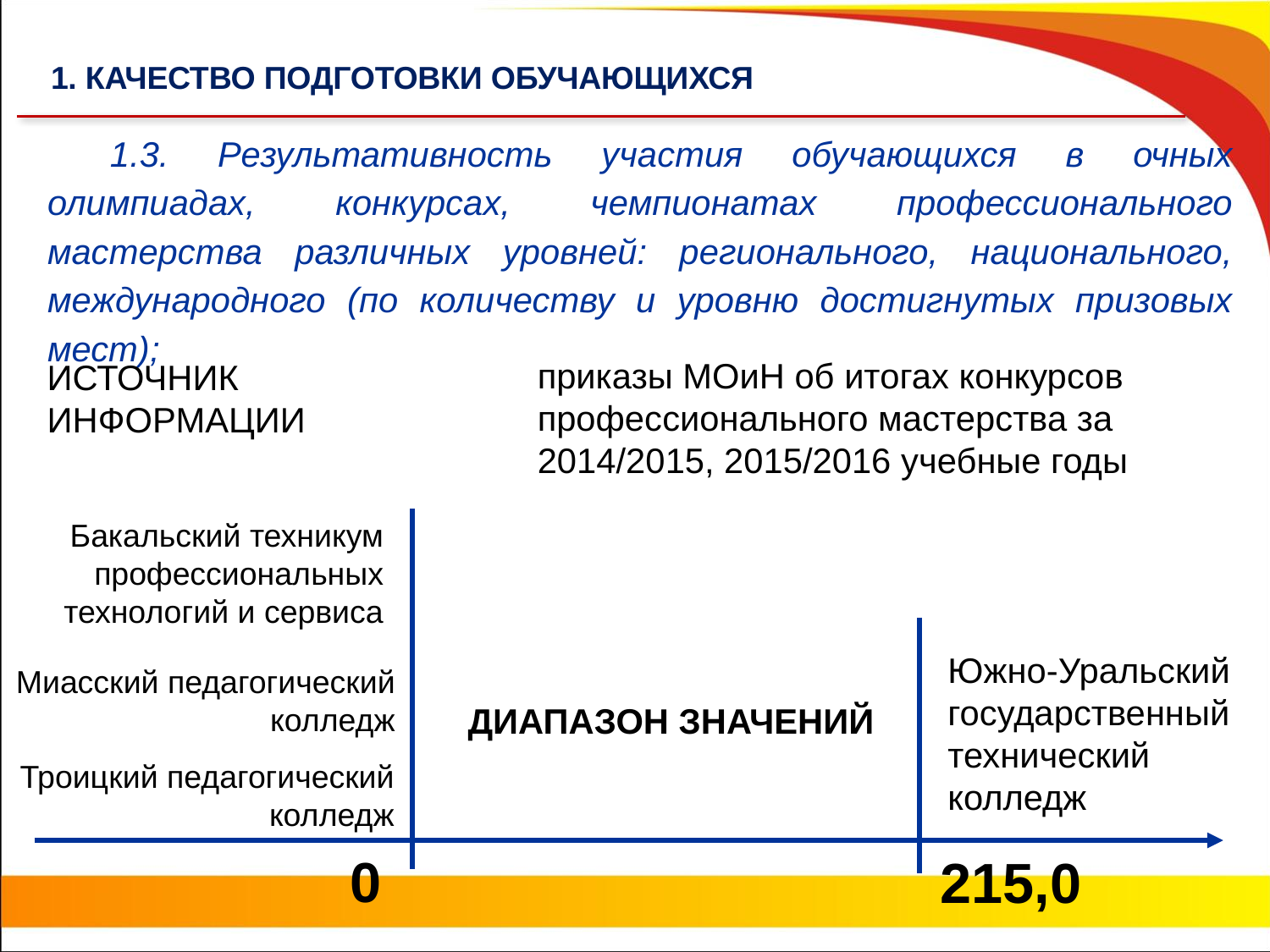

1. КАЧЕСТВО ПОДГОТОВКИ ОБУЧАЮЩИХСЯ

1.3. Результативность участия обучающихся в очных олимпиадах, конкурсах, чемпионатах профессионального мастерства различных уровней: регионального, национального, международного (по количеству и уровню достигнутых призовых мест);
приказы МОиН об итогах конкурсов профессионального мастерства за 2014/2015, 2015/2016 учебные годы
ИСТОЧНИК ИНФОРМАЦИИ
Бакальский техникум профессиональных технологий и сервиса
Южно-Уральский государственный технический колледж
Миасский педагогический колледж
ДИАПАЗОН ЗНАЧЕНИЙ
Троицкий педагогический колледж
0
215,0